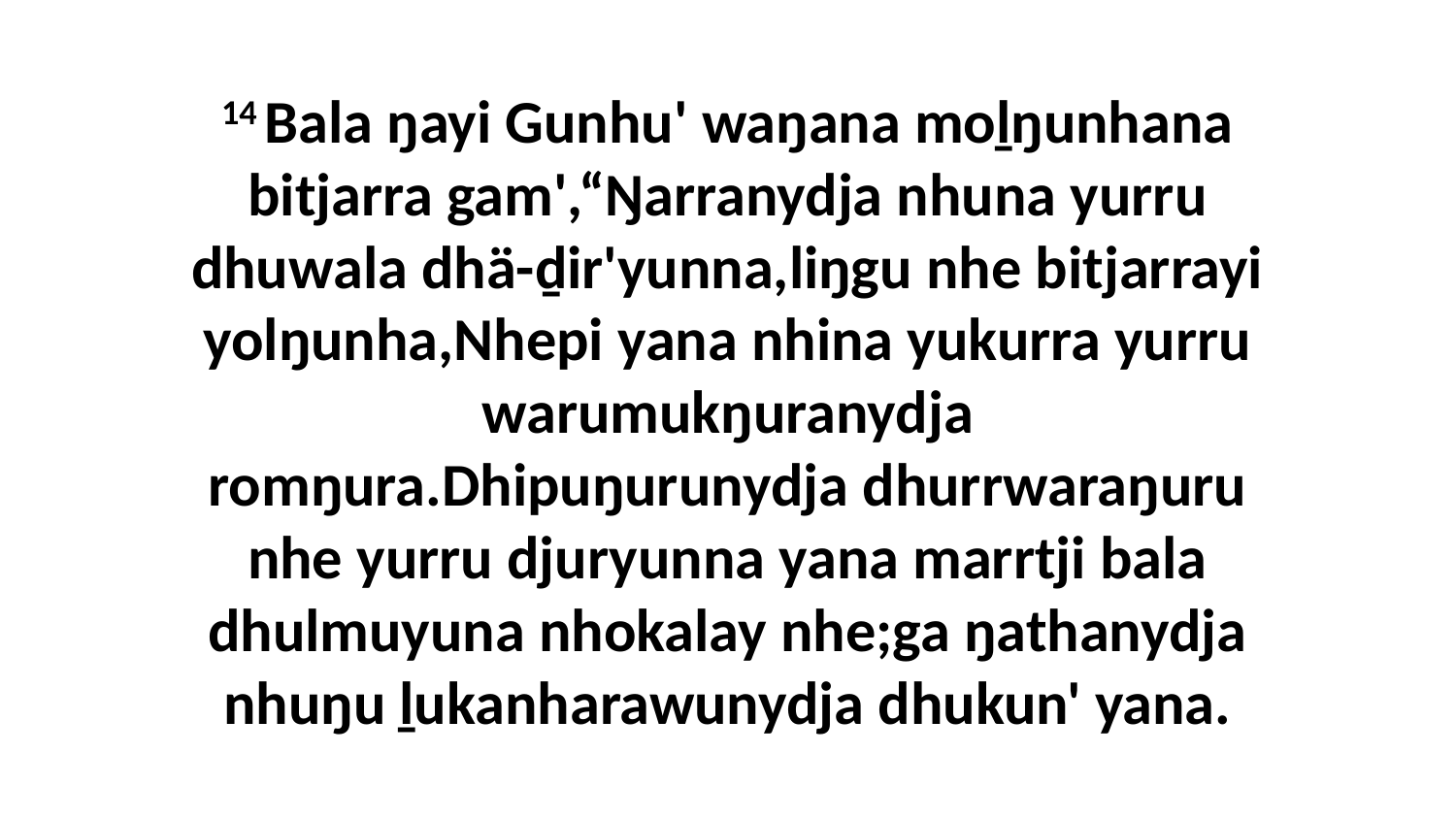

14 Bala ŋayi Gunhu' waŋana moḻŋunhana bitjarra gam',“Ŋarranydja nhuna yurru dhuwala dhä-ḏir'yunna,liŋgu nhe bitjarrayi yolŋunha,Nhepi yana nhina yukurra yurru warumukŋuranydja romŋura.Dhipuŋurunydja dhurrwaraŋuru nhe yurru djuryunna yana marrtji bala dhulmuyuna nhokalay nhe;ga ŋathanydja nhuŋu ḻukanharawunydja dhukun' yana.